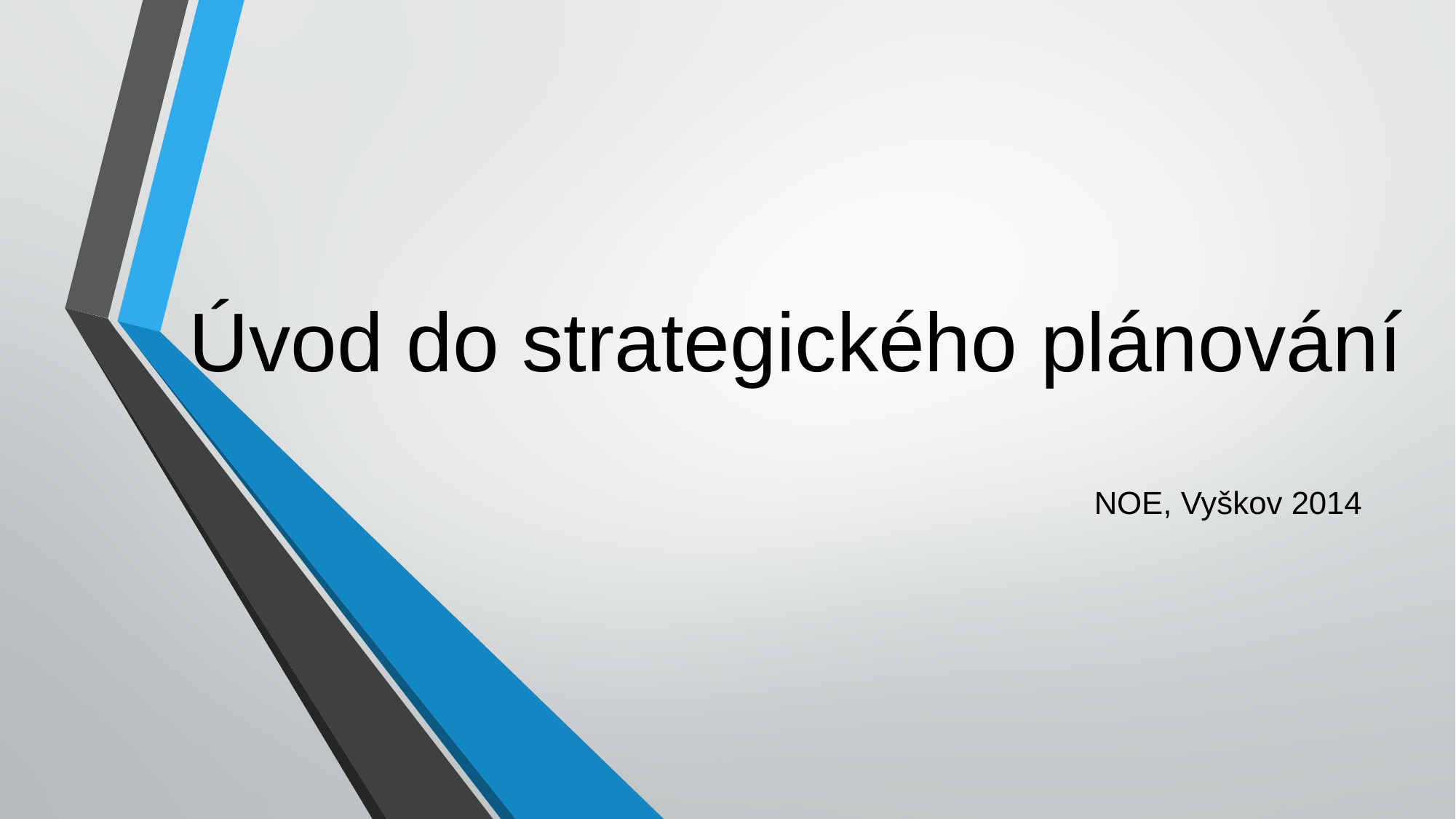

# Úvod do strategického plánování
NOE, Vyškov 2014